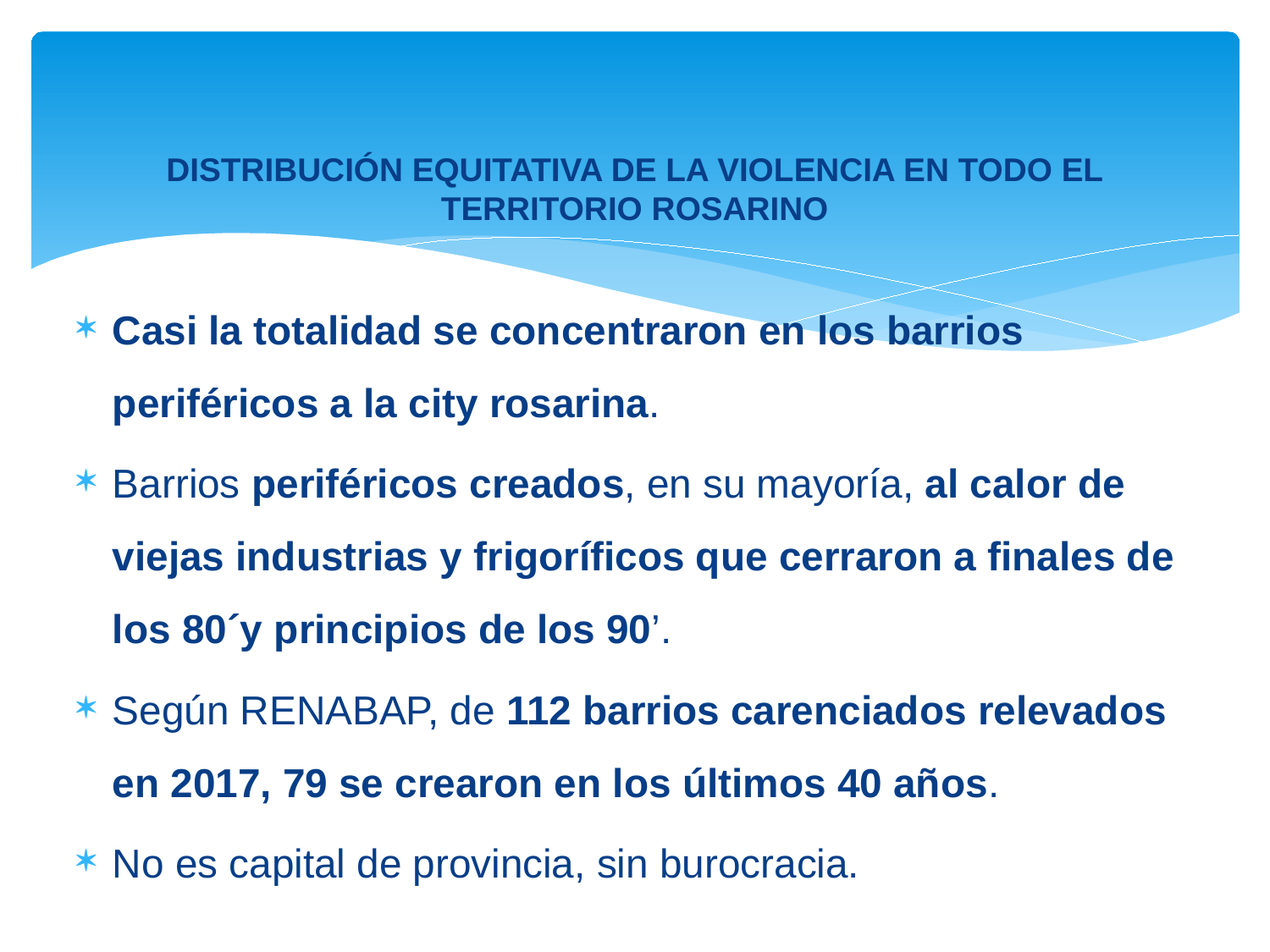

DISTRIBUCIÓN EQUITATIVA DE LA VIOLENCIA EN TODO EL TERRITORIO ROSARINO

Casi la totalidad se concentraron en los barrios periféricos a la city rosarina.
Barrios periféricos creados, en su mayoría, al calor de viejas industrias y frigoríficos que cerraron a finales de los 80´y principios de los 90’.
Según RENABAP, de 112 barrios carenciados relevados en 2017, 79 se crearon en los últimos 40 años.
No es capital de provincia, sin burocracia.